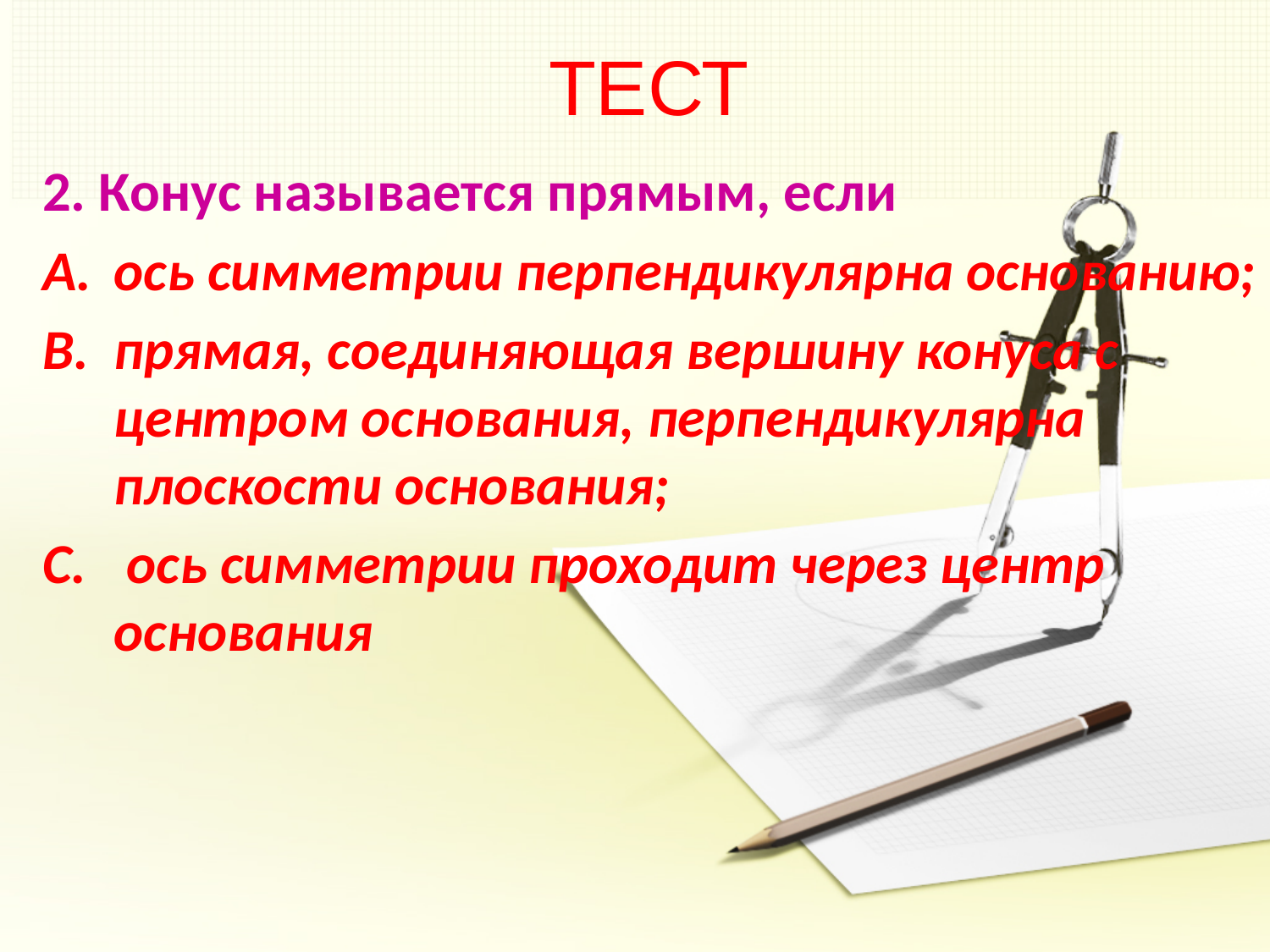

# ТЕСТ
2. Конус называется прямым, если
ось симметрии перпендикулярна основанию;
прямая, соединяющая вершину конуса с центром основания, перпендикулярна плоскости основания;
 ось симметрии проходит через центр основания